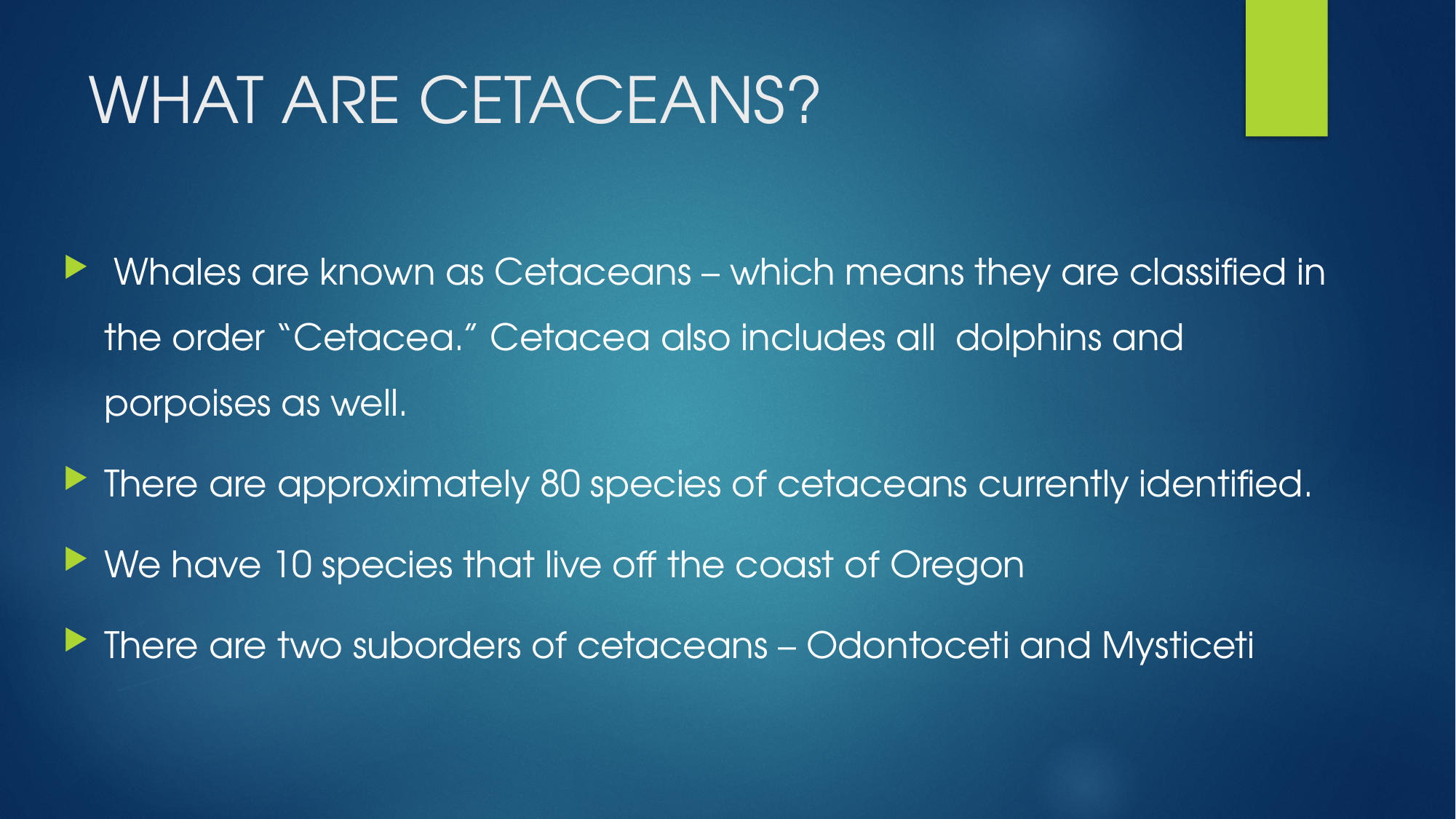

# WHAT ARE CETACEANS?
 Whales are known as Cetaceans – which means they are classified in the order “Cetacea.” Cetacea also includes all  dolphins and porpoises as well.
There are approximately 80 species of cetaceans currently identified.
We have 10 species that live off the coast of Oregon
There are two suborders of cetaceans – Odontoceti and Mysticeti